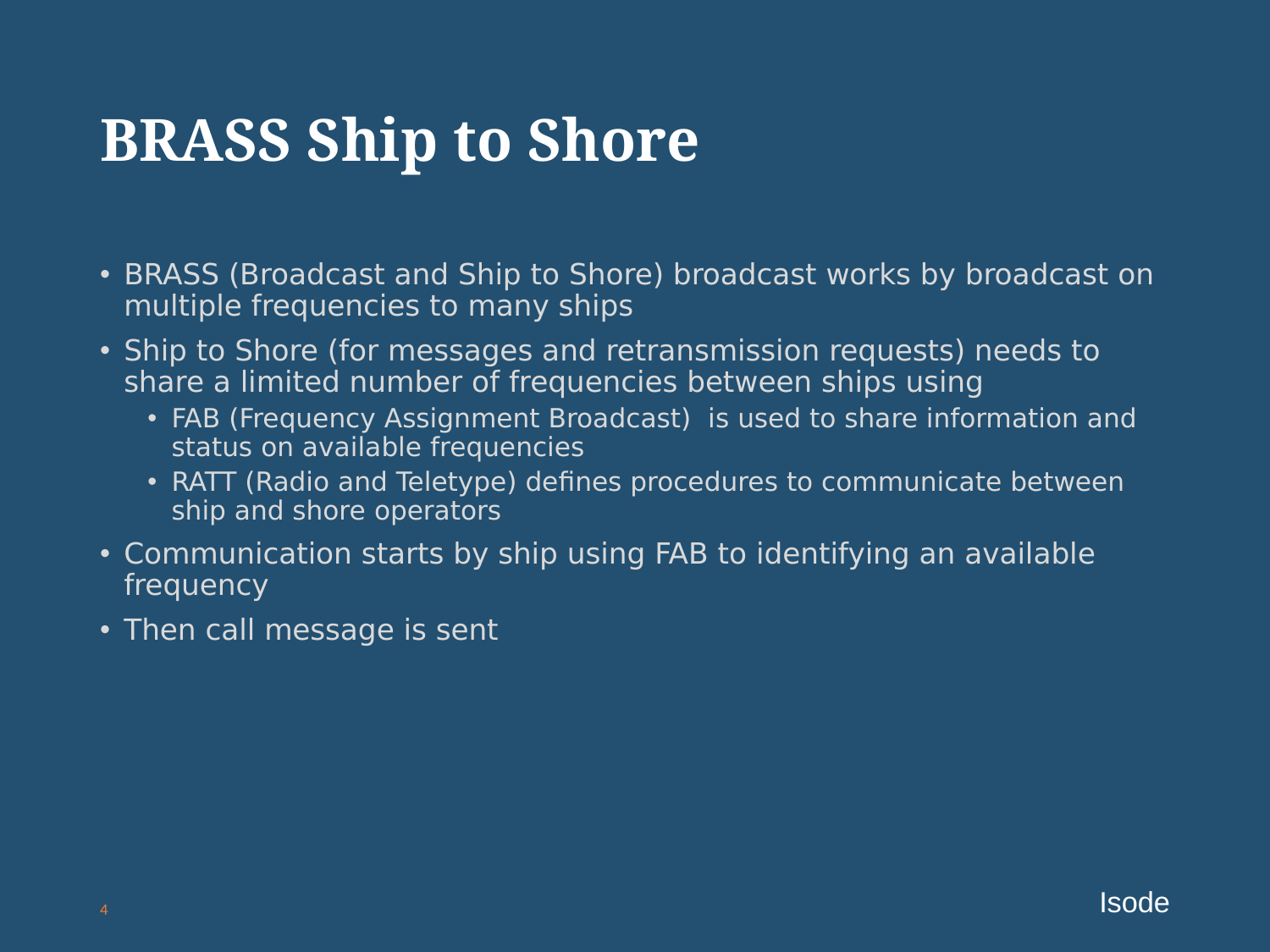

# BRASS Ship to Shore
BRASS (Broadcast and Ship to Shore) broadcast works by broadcast on multiple frequencies to many ships
Ship to Shore (for messages and retransmission requests) needs to share a limited number of frequencies between ships using
FAB (Frequency Assignment Broadcast)  is used to share information and status on available frequencies
RATT (Radio and Teletype) defines procedures to communicate between ship and shore operators
Communication starts by ship using FAB to identifying an available frequency
Then call message is sent

4